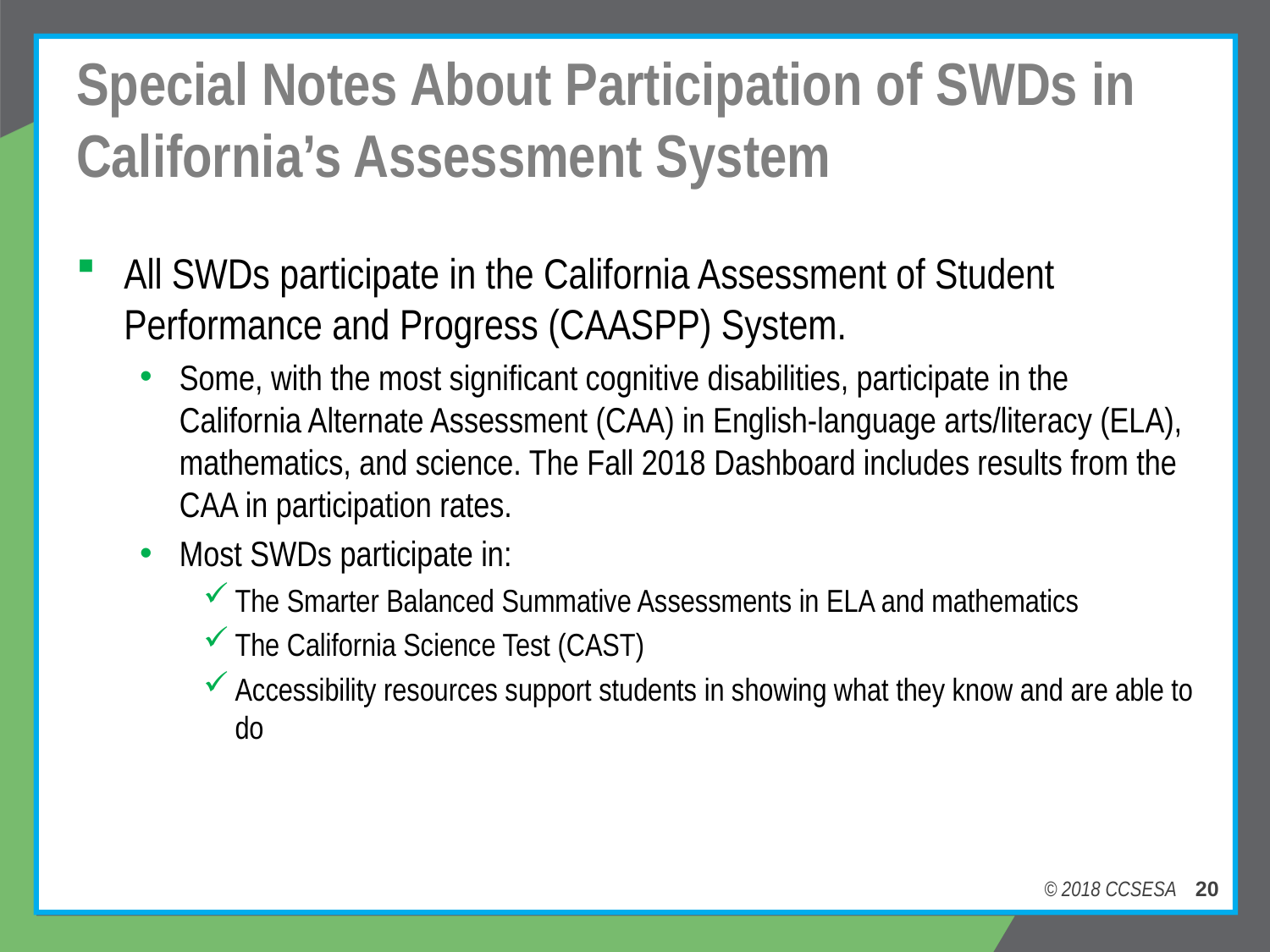

# Special Notes About Participation of SWDs in California’s Assessment System
All SWDs participate in the California Assessment of Student Performance and Progress (CAASPP) System.
Some, with the most significant cognitive disabilities, participate in the California Alternate Assessment (CAA) in English-language arts/literacy (ELA), mathematics, and science. The Fall 2018 Dashboard includes results from the CAA in participation rates.
Most SWDs participate in:
The Smarter Balanced Summative Assessments in ELA and mathematics
The California Science Test (CAST)
Accessibility resources support students in showing what they know and are able to do

© 2018 CCSESA    20